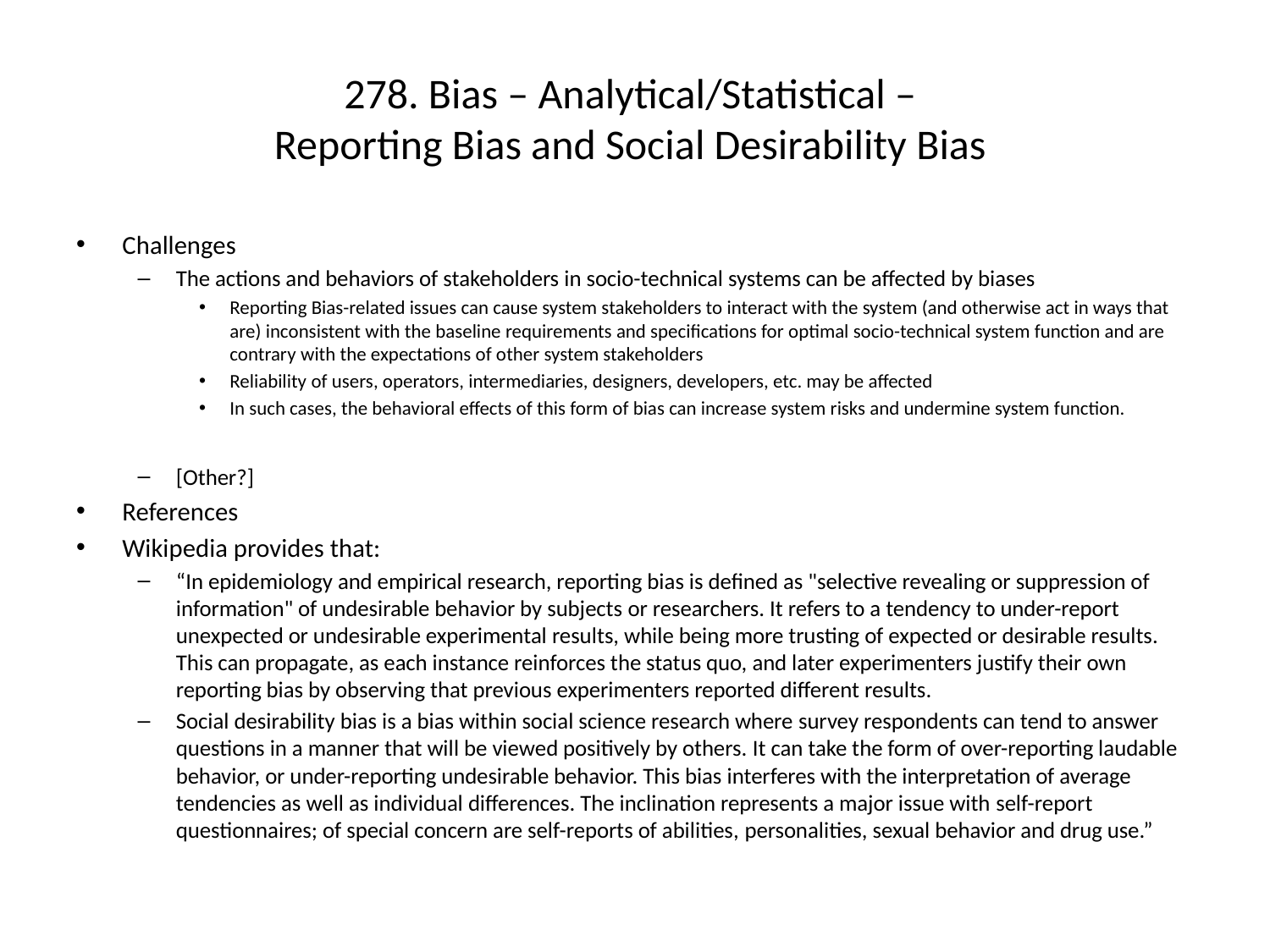

# 278. Bias – Analytical/Statistical – Reporting Bias and Social Desirability Bias
Challenges
The actions and behaviors of stakeholders in socio-technical systems can be affected by biases
Reporting Bias-related issues can cause system stakeholders to interact with the system (and otherwise act in ways that are) inconsistent with the baseline requirements and specifications for optimal socio-technical system function and are contrary with the expectations of other system stakeholders
Reliability of users, operators, intermediaries, designers, developers, etc. may be affected
In such cases, the behavioral effects of this form of bias can increase system risks and undermine system function.

[Other?]
References
Wikipedia provides that:
“In epidemiology and empirical research, reporting bias is defined as "selective revealing or suppression of information" of undesirable behavior by subjects or researchers. It refers to a tendency to under-report unexpected or undesirable experimental results, while being more trusting of expected or desirable results. This can propagate, as each instance reinforces the status quo, and later experimenters justify their own reporting bias by observing that previous experimenters reported different results.
Social desirability bias is a bias within social science research where survey respondents can tend to answer questions in a manner that will be viewed positively by others. It can take the form of over-reporting laudable behavior, or under-reporting undesirable behavior. This bias interferes with the interpretation of average tendencies as well as individual differences. The inclination represents a major issue with self-report questionnaires; of special concern are self-reports of abilities, personalities, sexual behavior and drug use.”